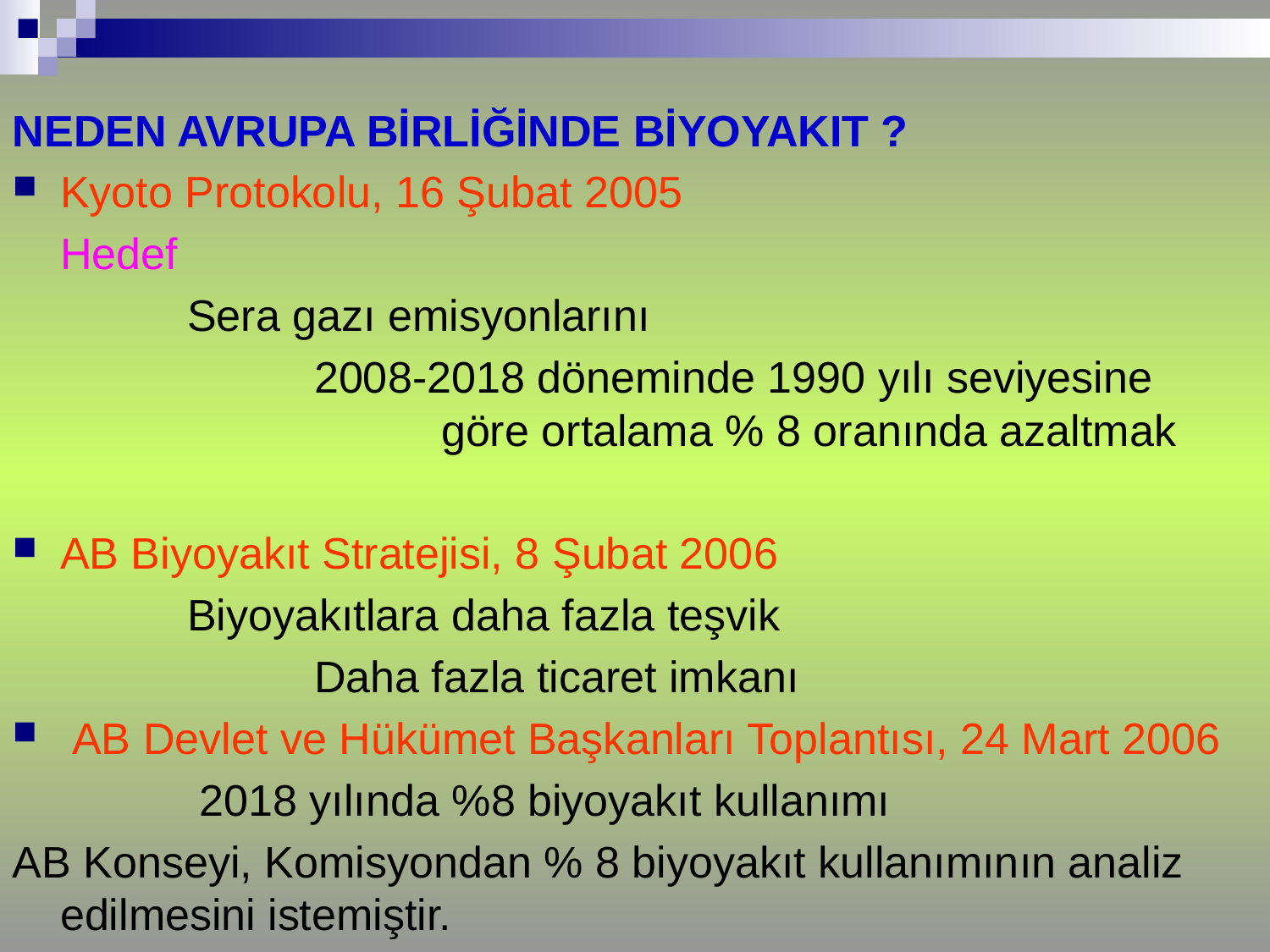

NEDEN AVRUPA BİRLİĞİNDE BİYOYAKIT ?
Kyoto Protokolu, 16 Şubat 2005
	Hedef
		Sera gazı emisyonlarını
			2008-2018 döneminde 1990 yılı seviyesine 				göre ortalama % 8 oranında azaltmak

AB Biyoyakıt Stratejisi, 8 Şubat 2006
		Biyoyakıtlara daha fazla teşvik
			Daha fazla ticaret imkanı
 AB Devlet ve Hükümet Başkanları Toplantısı, 24 Mart 2006
		 2018 yılında %8 biyoyakıt kullanımı
AB Konseyi, Komisyondan % 8 biyoyakıt kullanımının analiz edilmesini istemiştir.